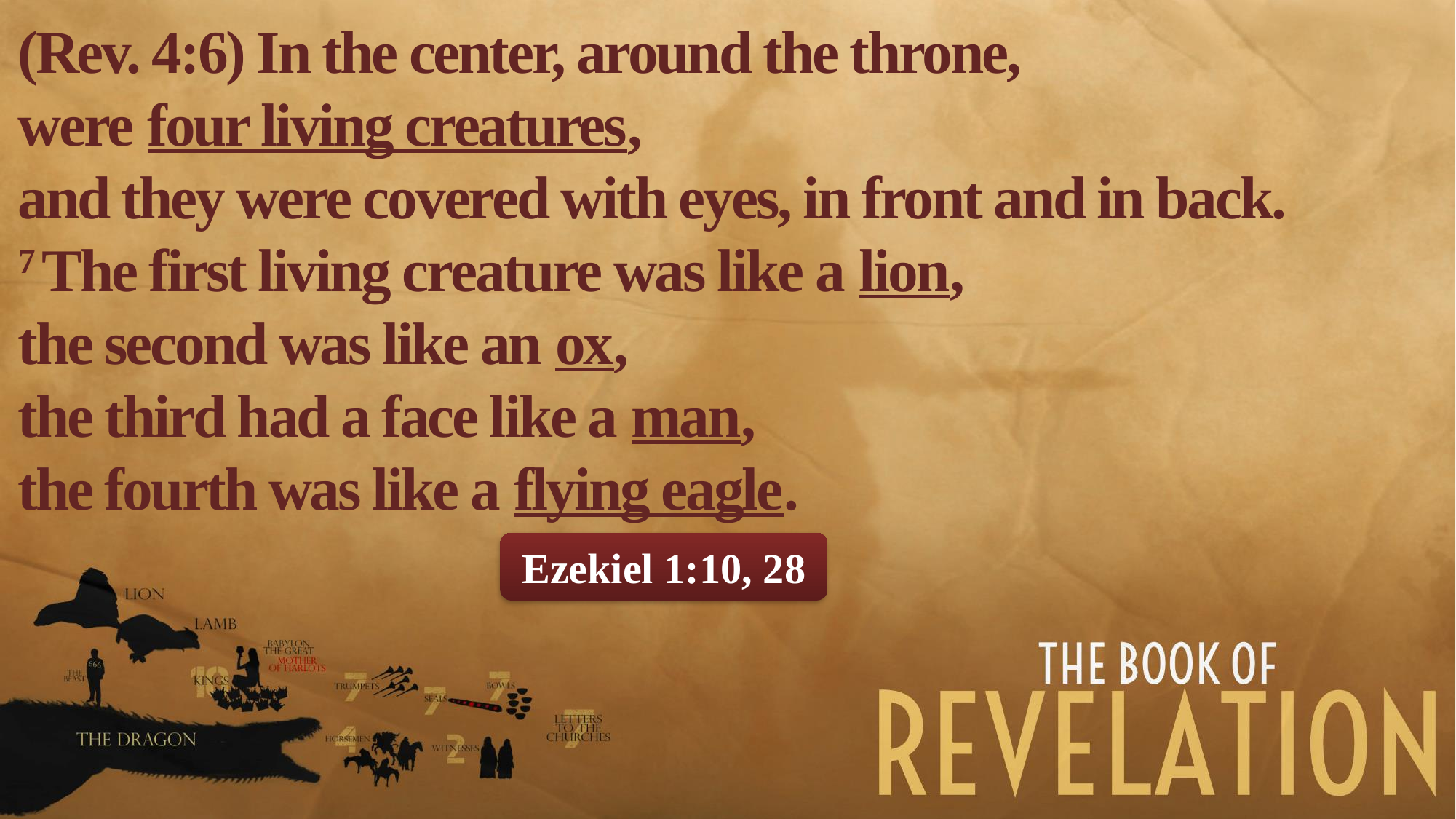

(Rev. 4:6) In the center, around the throne,
were four living creatures,
and they were covered with eyes, in front and in back.
7 The first living creature was like a lion,
the second was like an ox,
the third had a face like a man,
the fourth was like a flying eagle.
Ezekiel 1:10, 28